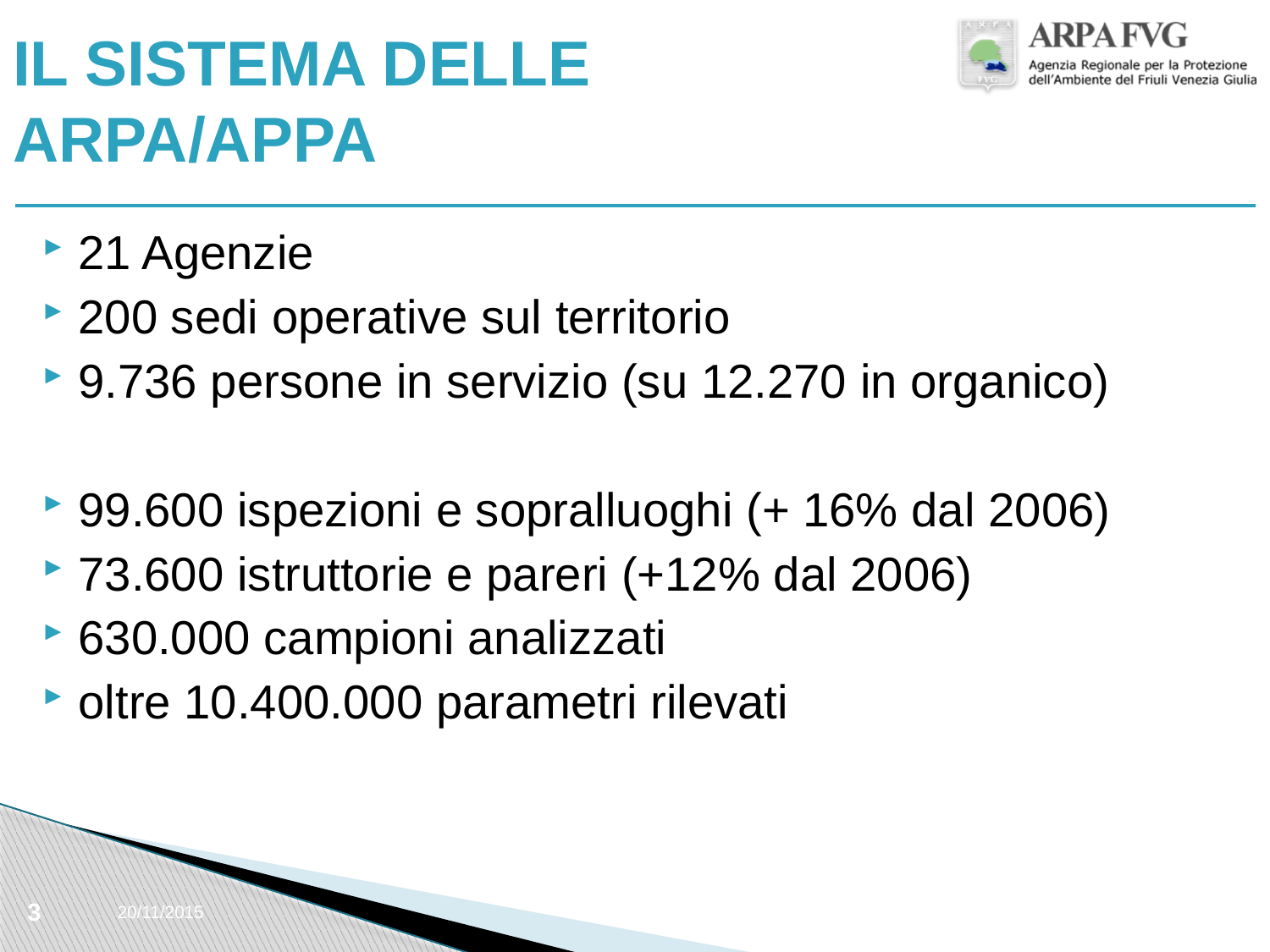

# IL SISTEMA DELLE ARPA/APPA
21 Agenzie
200 sedi operative sul territorio
9.736 persone in servizio (su 12.270 in organico)

99.600 ispezioni e sopralluoghi (+ 16% dal 2006)
73.600 istruttorie e pareri (+12% dal 2006)
630.000 campioni analizzati
oltre 10.400.000 parametri rilevati

3
20/11/2015